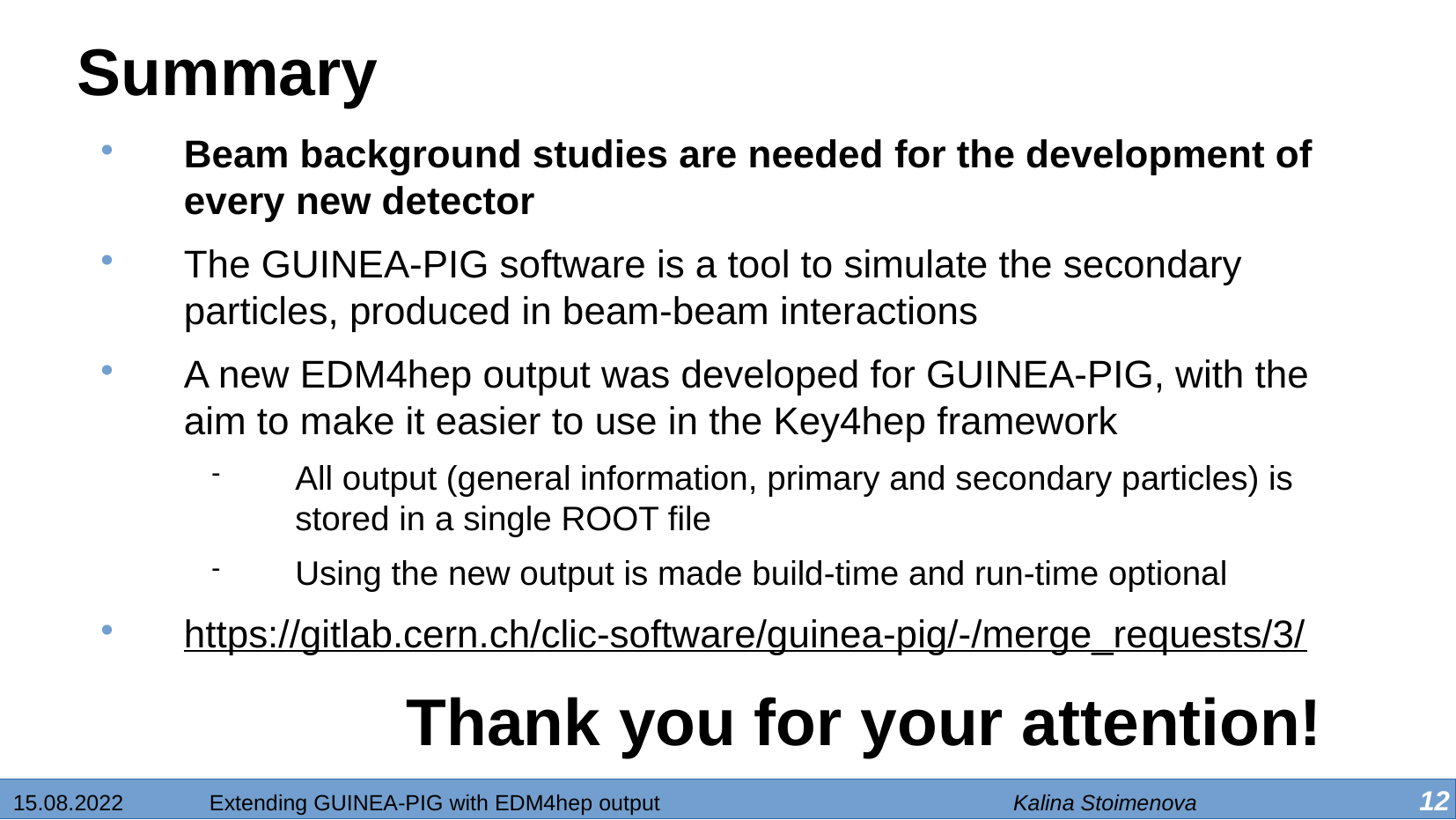

Summary
Beam background studies are needed for the development of every new detector
The GUINEA-PIG software is a tool to simulate the secondary particles, produced in beam-beam interactions
A new EDM4hep output was developed for GUINEA-PIG, with the aim to make it easier to use in the Key4hep framework
All output (general information, primary and secondary particles) is stored in a single ROOT file
Using the new output is made build-time and run-time optional
https://gitlab.cern.ch/clic-software/guinea-pig/-/merge_requests/3/
Thank you for your attention!
15.08.2022              Extending GUINEA-PIG with EDM4hep output                                                         Kalina Stoimenova                             12